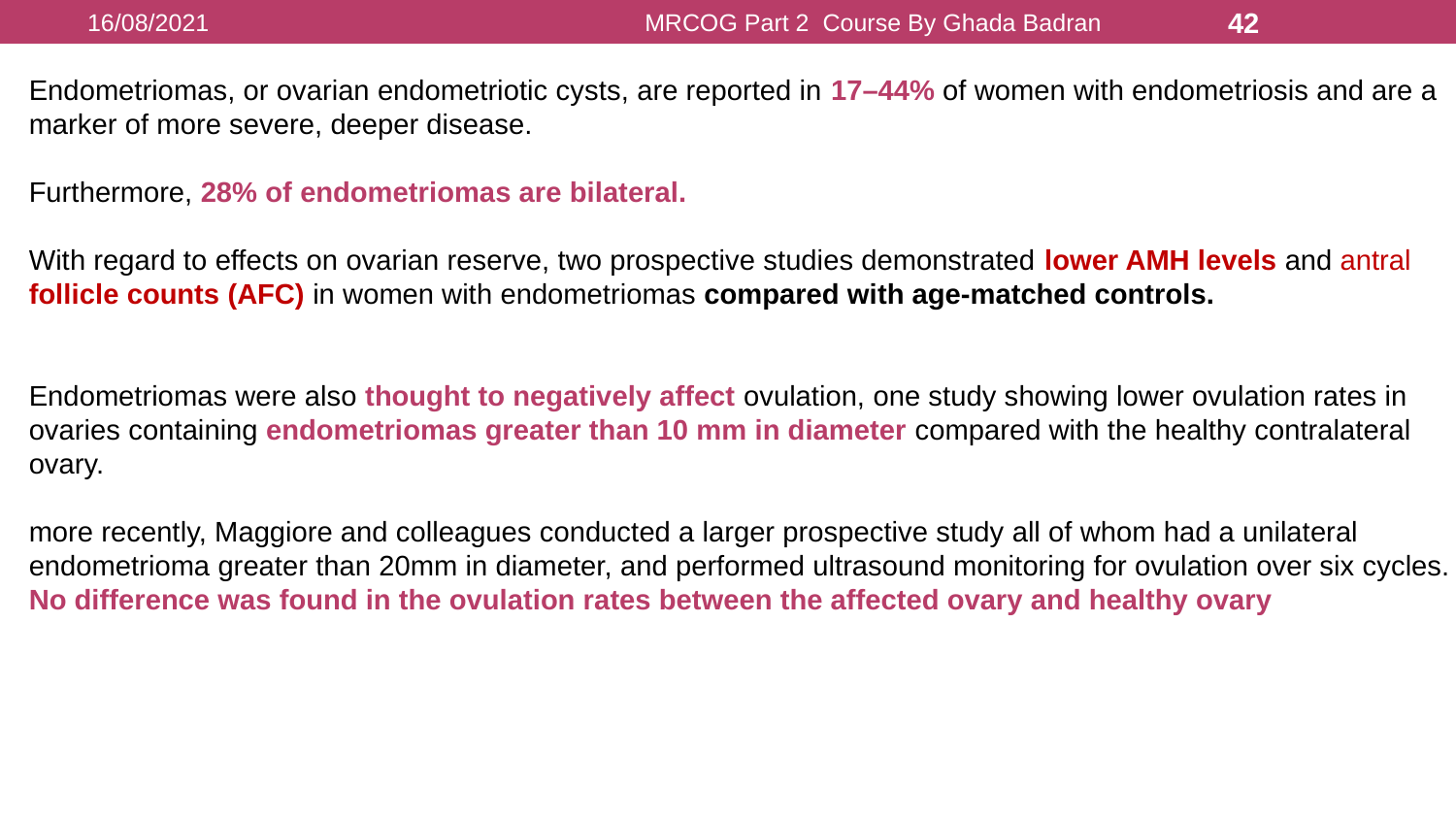

16/08/2021
MRCOG Part 2  Course By Ghada Badran
42
Endometriomas, or ovarian endometriotic cysts, are reported in 17–44% of women with endometriosis and are a marker of more severe, deeper disease.

Furthermore, 28% of endometriomas are bilateral.

With regard to effects on ovarian reserve, two prospective studies demonstrated lower AMH levels and antral follicle counts (AFC) in women with endometriomas compared with age-matched controls.

Endometriomas were also thought to negatively affect ovulation, one study showing lower ovulation rates in ovaries containing endometriomas greater than 10 mm in diameter compared with the healthy contralateral ovary.

more recently, Maggiore and colleagues conducted a larger prospective study all of whom had a unilateral endometrioma greater than 20mm in diameter, and performed ultrasound monitoring for ovulation over six cycles. No difference was found in the ovulation rates between the affected ovary and healthy ovary